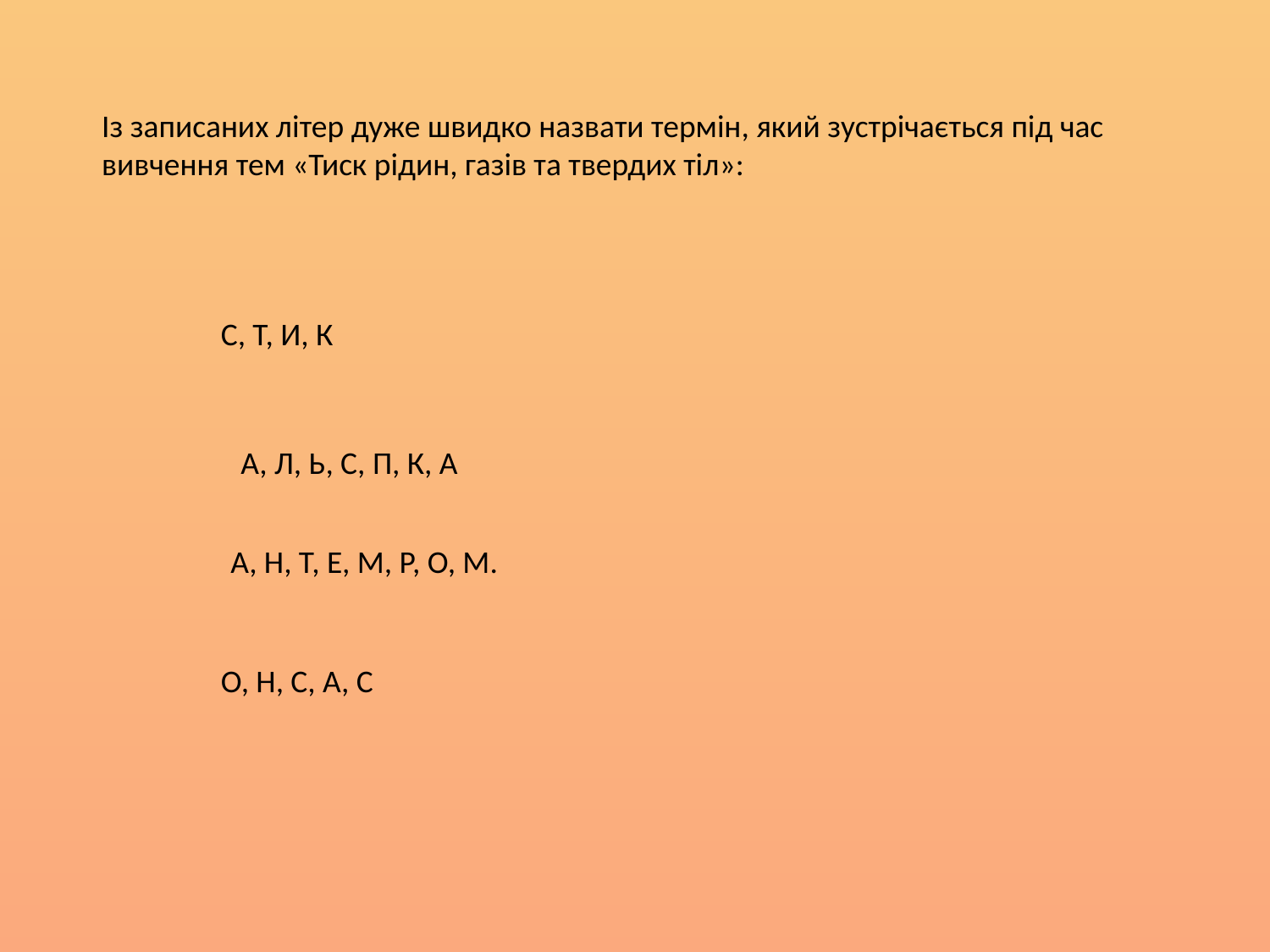

Із записаних літер дуже швидко назвати термін, який зустрічається під час вивчення тем «Тиск рідин, газів та твердих тіл»:
С, Т, И, К
А, Л, Ь, С, П, К, А
А, Н, Т, Е, М, Р, О, М.
О, Н, С, А, С